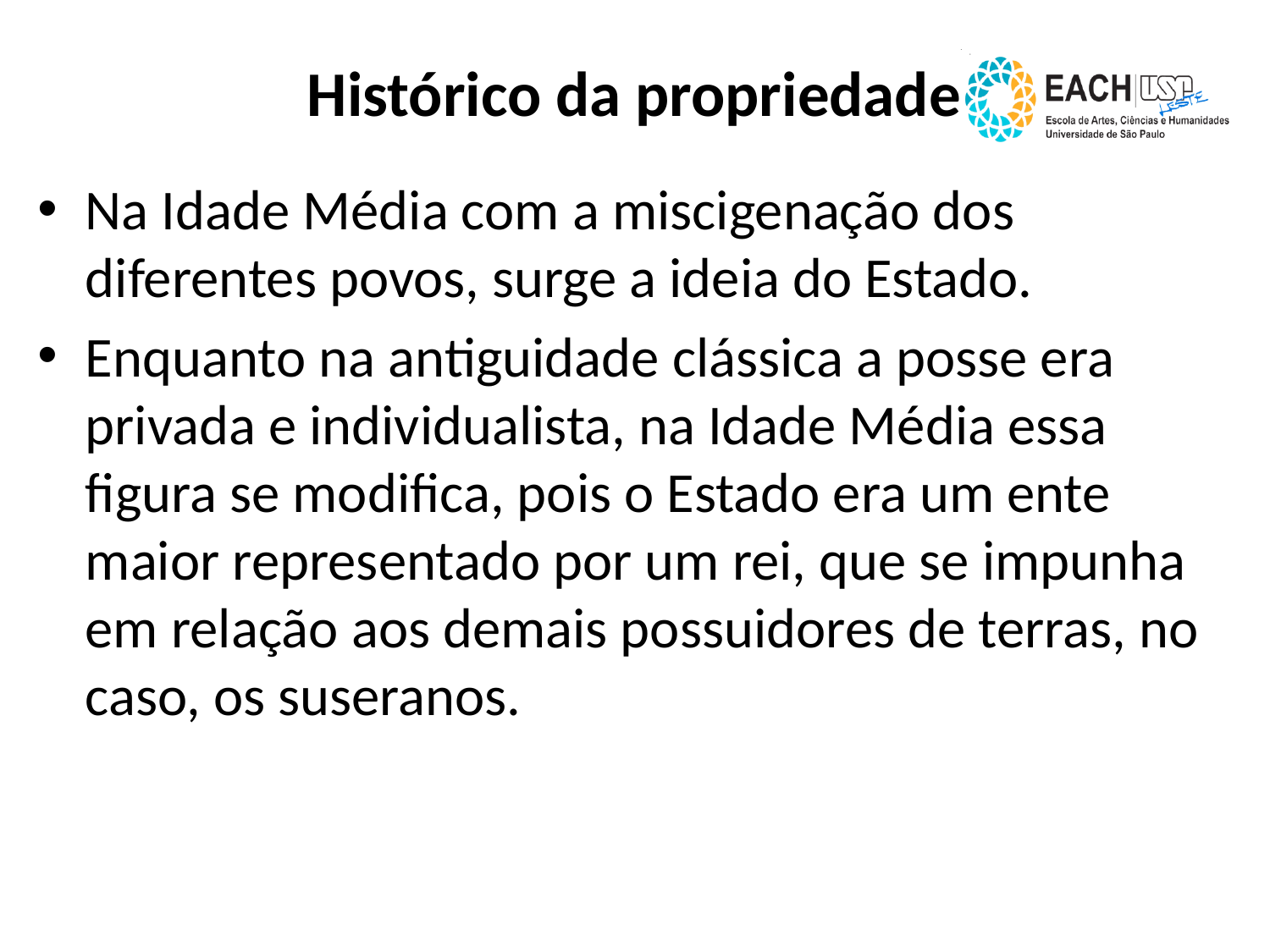

# Histórico da propriedade
Na Idade Média com a miscigenação dos diferentes povos, surge a ideia do Estado.
Enquanto na antiguidade clássica a posse era privada e individualista, na Idade Média essa figura se modifica, pois o Estado era um ente maior representado por um rei, que se impunha em relação aos demais possuidores de terras, no caso, os suseranos.